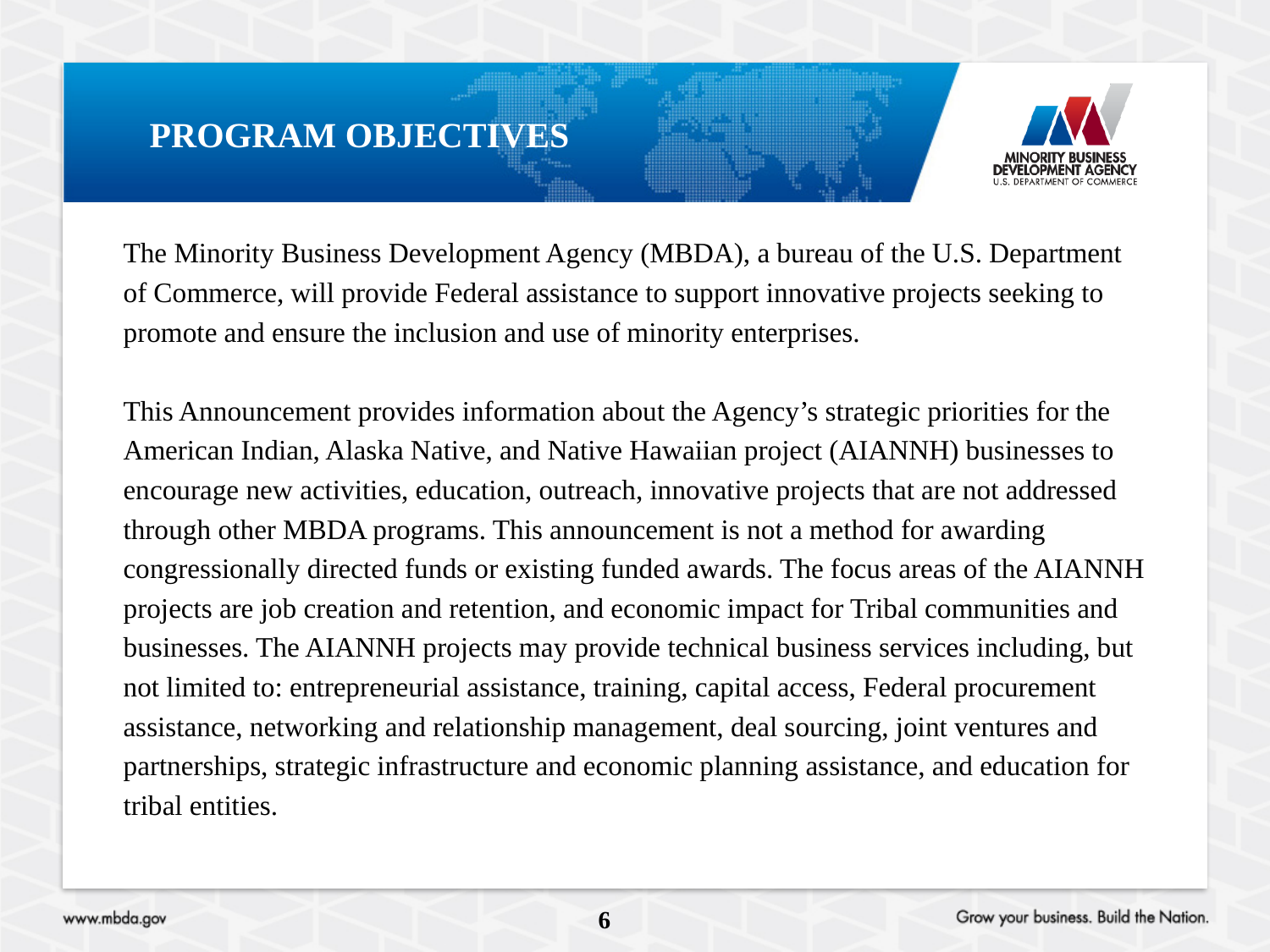

# Program objectives
The Minority Business Development Agency (MBDA), a bureau of the U.S. Department
of Commerce, will provide Federal assistance to support innovative projects seeking to
promote and ensure the inclusion and use of minority enterprises.

This Announcement provides information about the Agency’s strategic priorities for the
American Indian, Alaska Native, and Native Hawaiian project (AIANNH) businesses to
encourage new activities, education, outreach, innovative projects that are not addressed
through other MBDA programs. This announcement is not a method for awarding
congressionally directed funds or existing funded awards. The focus areas of the AIANNH
projects are job creation and retention, and economic impact for Tribal communities and
businesses. The AIANNH projects may provide technical business services including, but
not limited to: entrepreneurial assistance, training, capital access, Federal procurement
assistance, networking and relationship management, deal sourcing, joint ventures and
partnerships, strategic infrastructure and economic planning assistance, and education for
tribal entities.
6